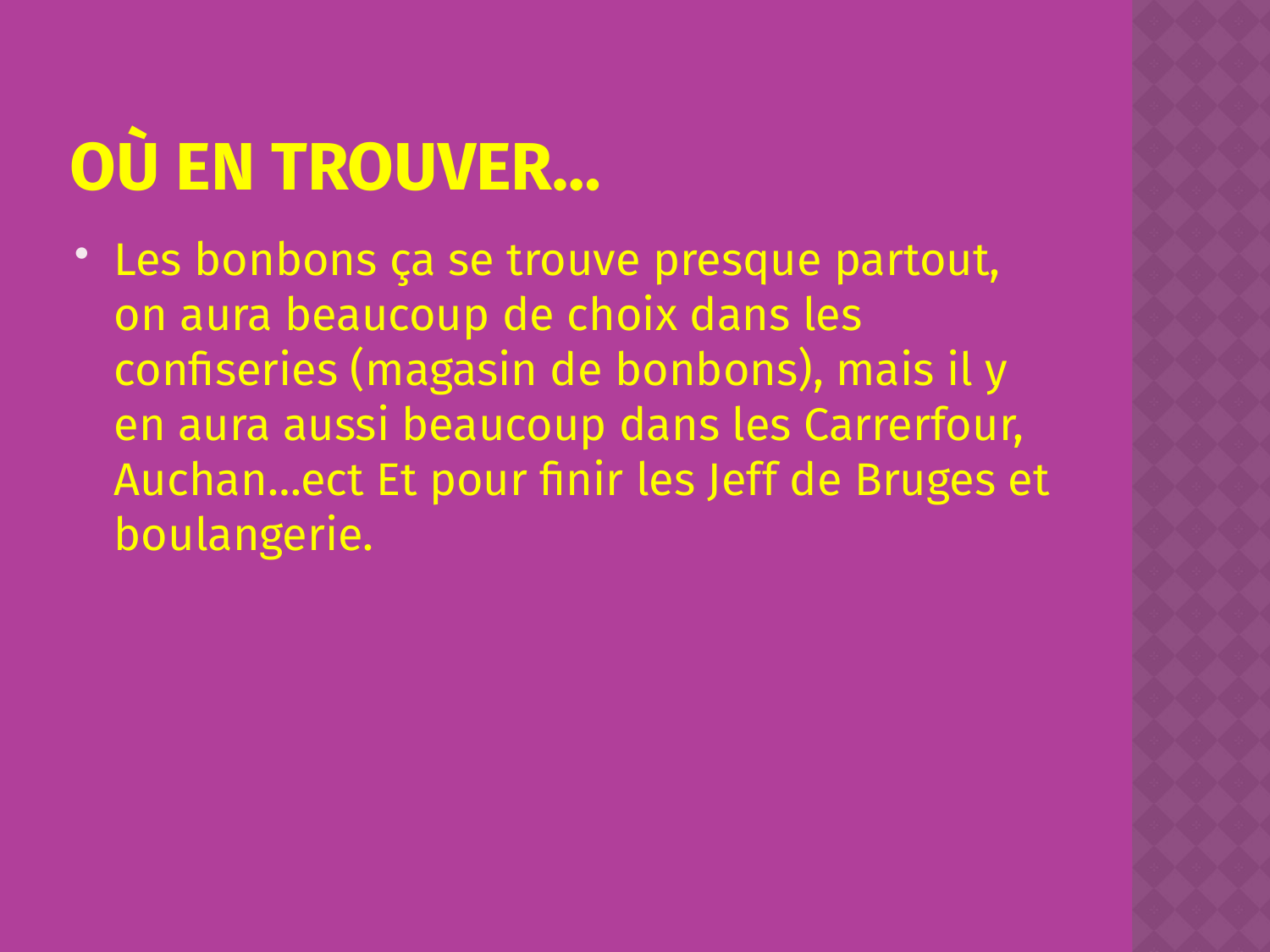

# Où en trouver…
Les bonbons ça se trouve presque partout, on aura beaucoup de choix dans les confiseries (magasin de bonbons), mais il y en aura aussi beaucoup dans les Carrerfour, Auchan…ect Et pour finir les Jeff de Bruges et boulangerie.